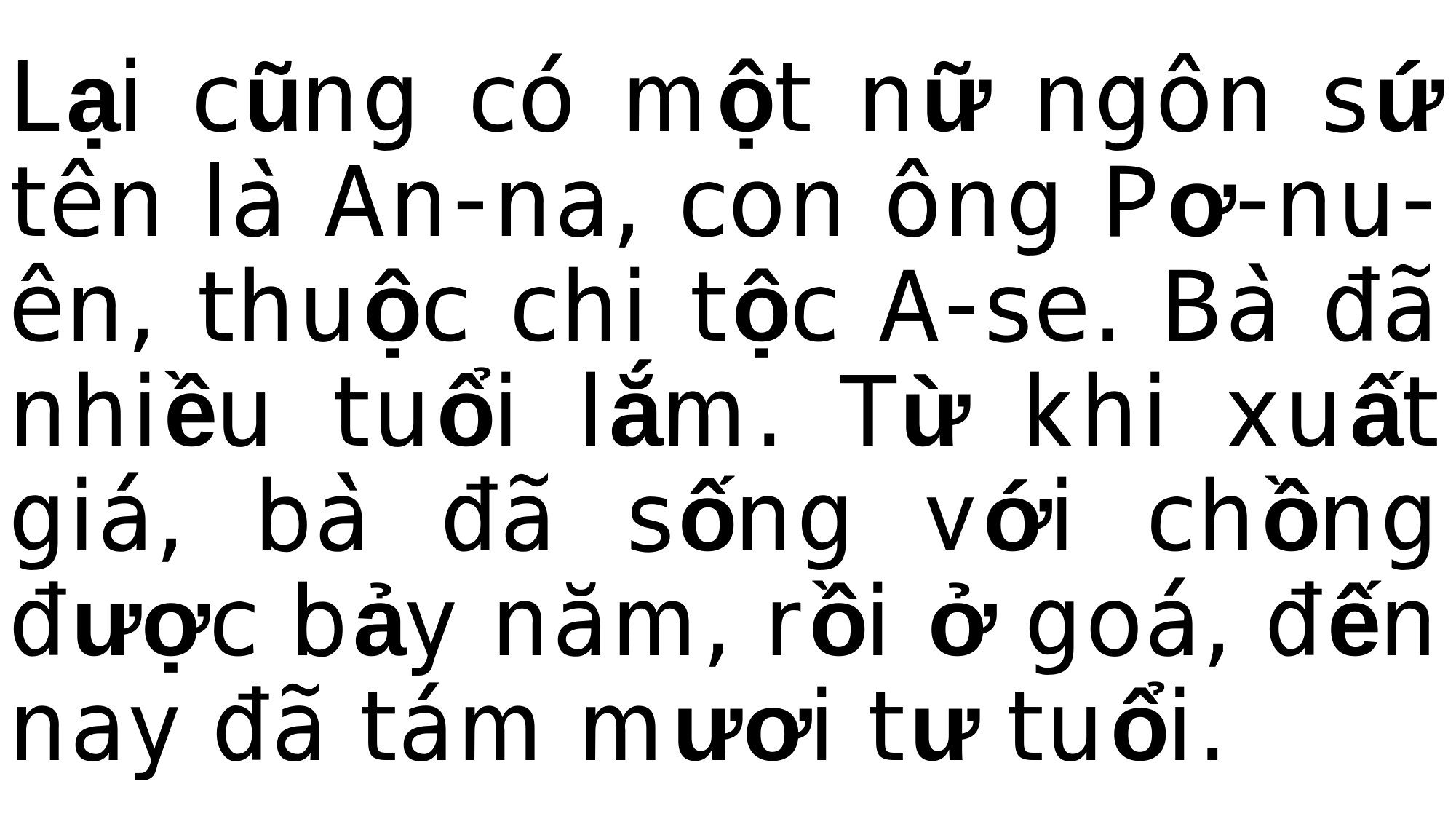

# Lại cũng có một nữ ngôn sứ tên là An-na, con ông Pơ-nu-ên, thuộc chi tộc A-se. Bà đã nhiều tuổi lắm. Từ khi xuất giá, bà đã sống với chồng được bảy năm, rồi ở goá, đến nay đã tám mươi tư tuổi.